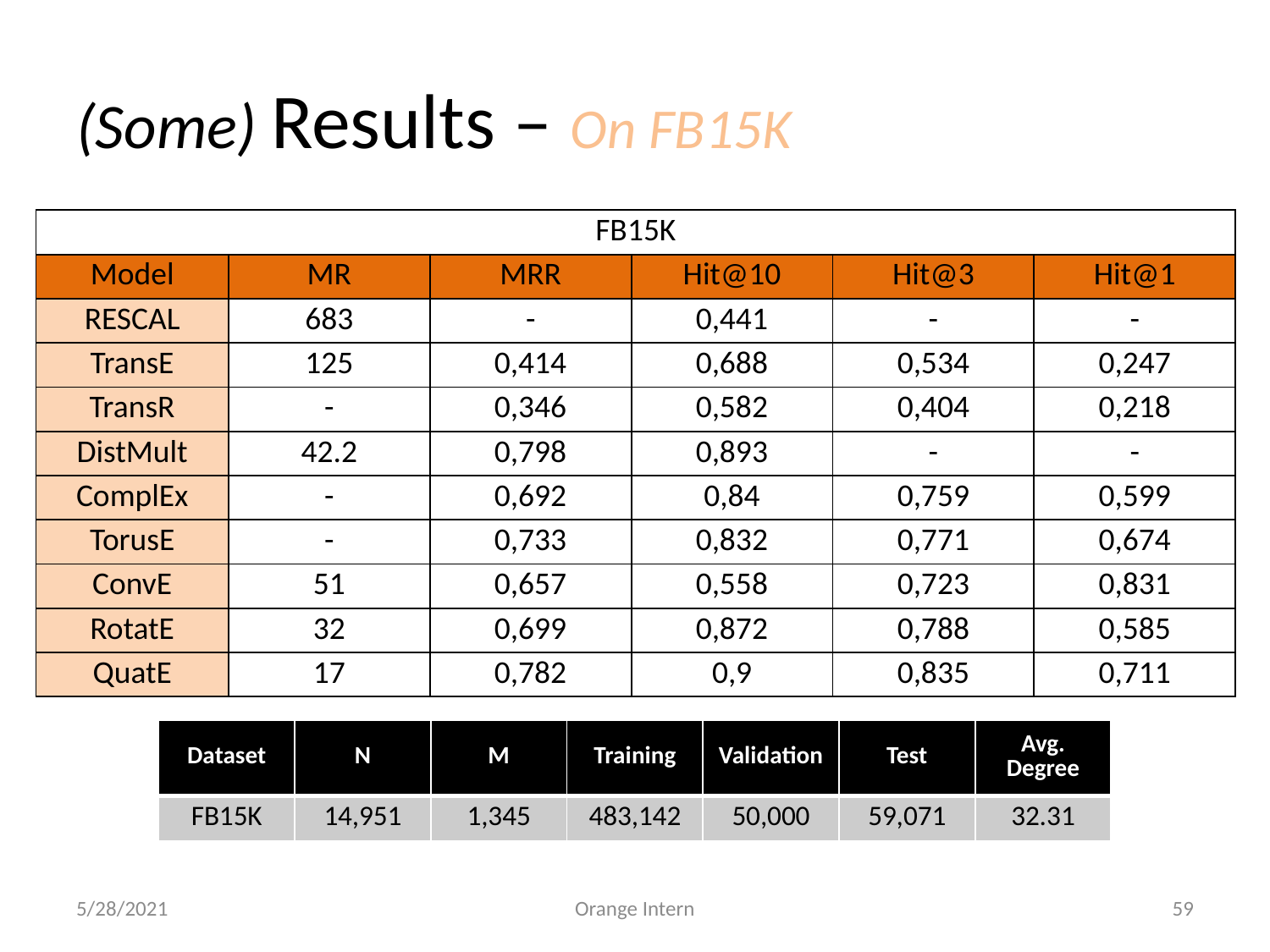

# (Some) Results – On FB15K
| FB15K |  |  |  |  |  |
| --- | --- | --- | --- | --- | --- |
| Model | MR | MRR | Hit@10 | Hit@3 | Hit@1 |
| RESCAL | 683 | - | 0,441 | - | - |
| TransE | 125 | 0,414 | 0,688 | 0,534 | 0,247 |
| TransR | - | 0,346 | 0,582 | 0,404 | 0,218 |
| DistMult | 42.2 | 0,798 | 0,893 | - | - |
| ComplEx | - | 0,692 | 0,84 | 0,759 | 0,599 |
| TorusE | - | 0,733 | 0,832 | 0,771 | 0,674 |
| ConvE | 51 | 0,657 | 0,558 | 0,723 | 0,831 |
| RotatE | 32 | 0,699 | 0,872 | 0,788 | 0,585 |
| QuatE | 17 | 0,782 | 0,9 | 0,835 | 0,711 |
| Dataset | N | M | Training | Validation | Test | Avg. Degree |
| --- | --- | --- | --- | --- | --- | --- |
| FB15K | 14,951 | 1,345 | 483,142 | 50,000 | 59,071 | 32.31 |
5/28/2021
Orange Intern
59